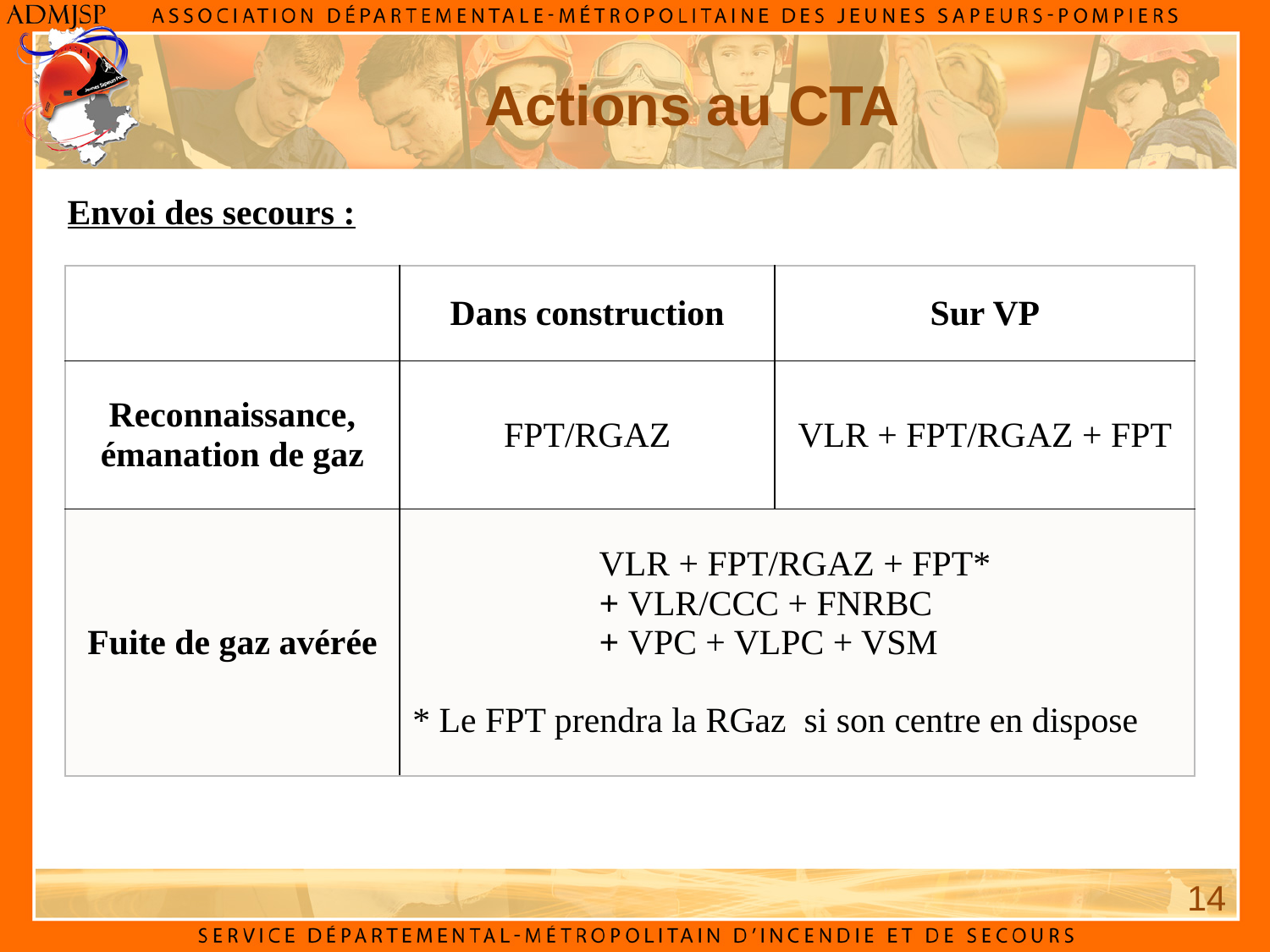

Actions au CTA

Envoi des secours :
|  | Dans construction | Sur VP |
| --- | --- | --- |
| Reconnaissance, émanation de gaz | FPT/RGAZ | VLR + FPT/RGAZ + FPT |
| Fuite de gaz avérée | VLR + FPT/RGAZ + FPT\* + VLR/CCC + FNRBC + VPC + VLPC + VSM \* Le FPT prendra la RGaz si son centre en dispose |  |

14